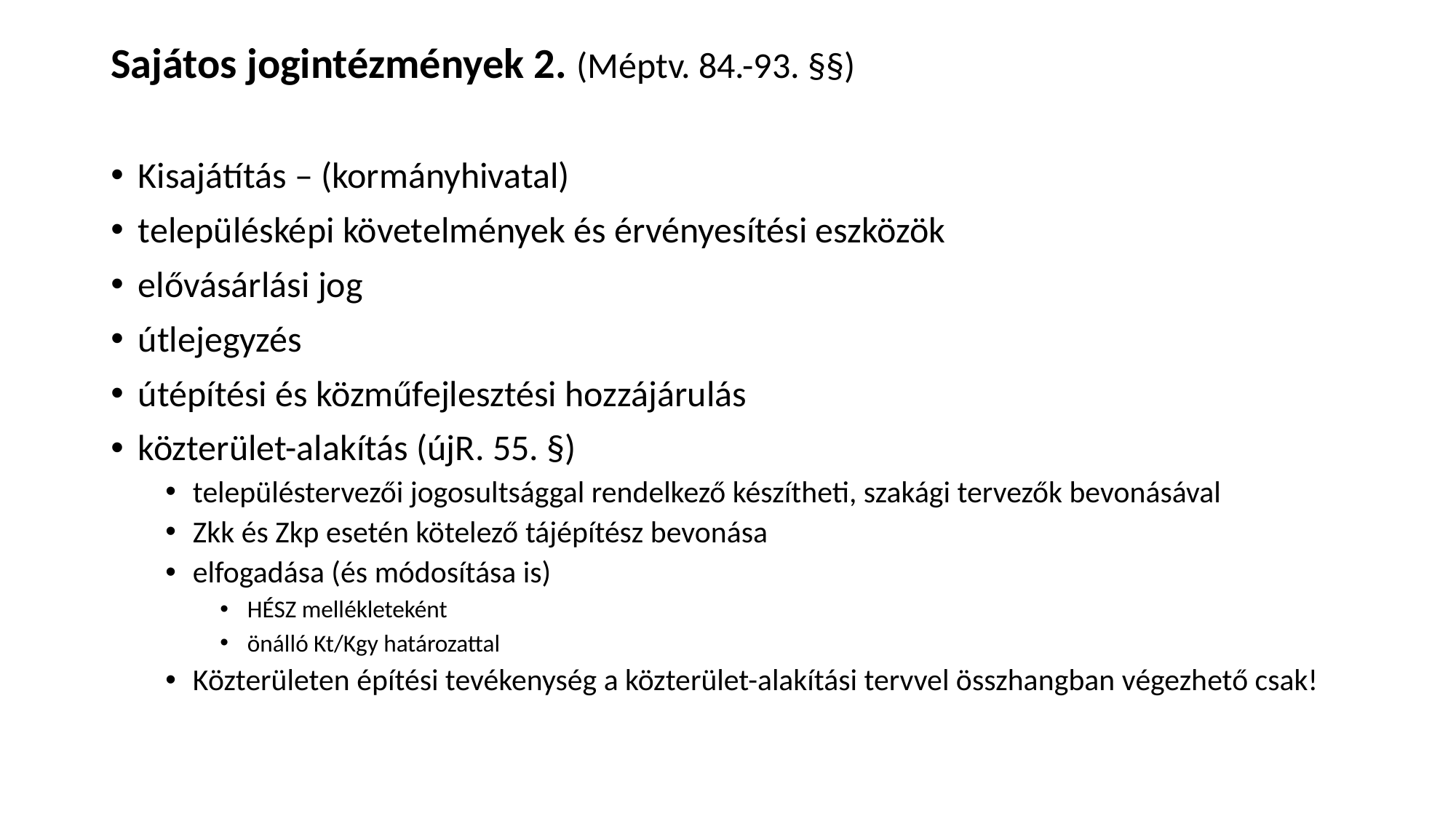

Sajátos jogintézmények 2. (Méptv. 84.-93. §§)

Kisajátítás – (kormányhivatal)
településképi követelmények és érvényesítési eszközök
elővásárlási jog
útlejegyzés
útépítési és közműfejlesztési hozzájárulás
közterület-alakítás (újR. 55. §)
településtervezői jogosultsággal rendelkező készítheti, szakági tervezők bevonásával
Zkk és Zkp esetén kötelező tájépítész bevonása
elfogadása (és módosítása is)
HÉSZ mellékleteként
önálló Kt/Kgy határozattal
Közterületen építési tevékenység a közterület-alakítási tervvel összhangban végezhető csak!